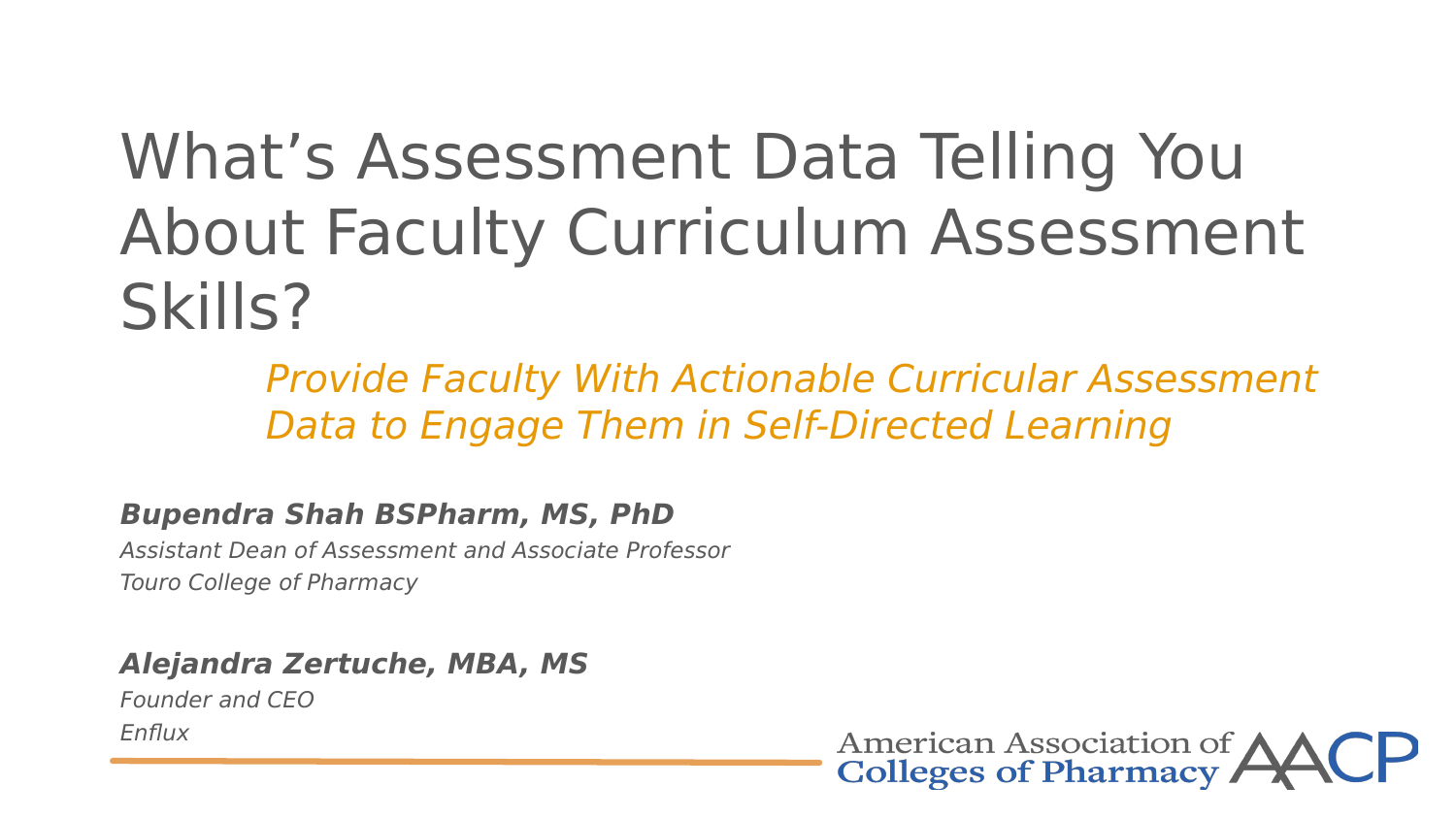

# What’s Assessment Data Telling You About Faculty Curriculum Assessment Skills?

Provide Faculty With Actionable Curricular Assessment Data to Engage Them in Self-Directed Learning
Bupendra Shah BSPharm, MS, PhD
Assistant Dean of Assessment and Associate Professor
Touro College of Pharmacy

Alejandra Zertuche, MBA, MS
Founder and CEO
Enflux